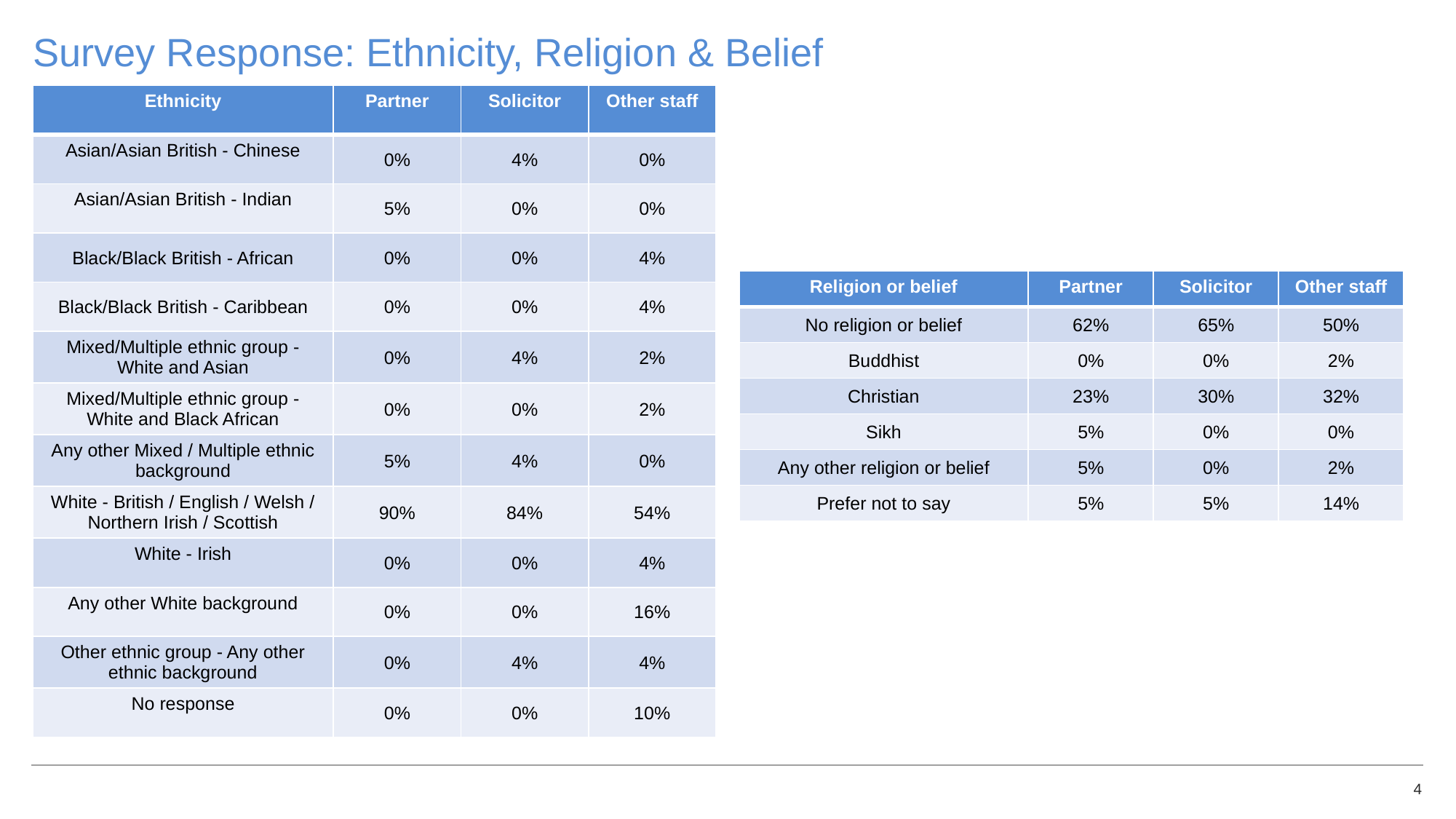

# Survey Response: Ethnicity, Religion & Belief
| Ethnicity | Partner | Solicitor | Other staff |
| --- | --- | --- | --- |
| Asian/Asian British - Chinese | 0% | 4% | 0% |
| Asian/Asian British - Indian | 5% | 0% | 0% |
| Black/Black British - African | 0% | 0% | 4% |
| Black/Black British - Caribbean | 0% | 0% | 4% |
| Mixed/Multiple ethnic group - White and Asian | 0% | 4% | 2% |
| Mixed/Multiple ethnic group - White and Black African | 0% | 0% | 2% |
| Any other Mixed / Multiple ethnic background | 5% | 4% | 0% |
| White - British / English / Welsh / Northern Irish / Scottish | 90% | 84% | 54% |
| White - Irish | 0% | 0% | 4% |
| Any other White background | 0% | 0% | 16% |
| Other ethnic group - Any other ethnic background | 0% | 4% | 4% |
| No response | 0% | 0% | 10% |
| Religion or belief | Partner | Solicitor | Other staff |
| --- | --- | --- | --- |
| No religion or belief | 62% | 65% | 50% |
| Buddhist | 0% | 0% | 2% |
| Christian | 23% | 30% | 32% |
| Sikh | 5% | 0% | 0% |
| Any other religion or belief | 5% | 0% | 2% |
| Prefer not to say | 5% | 5% | 14% |
4